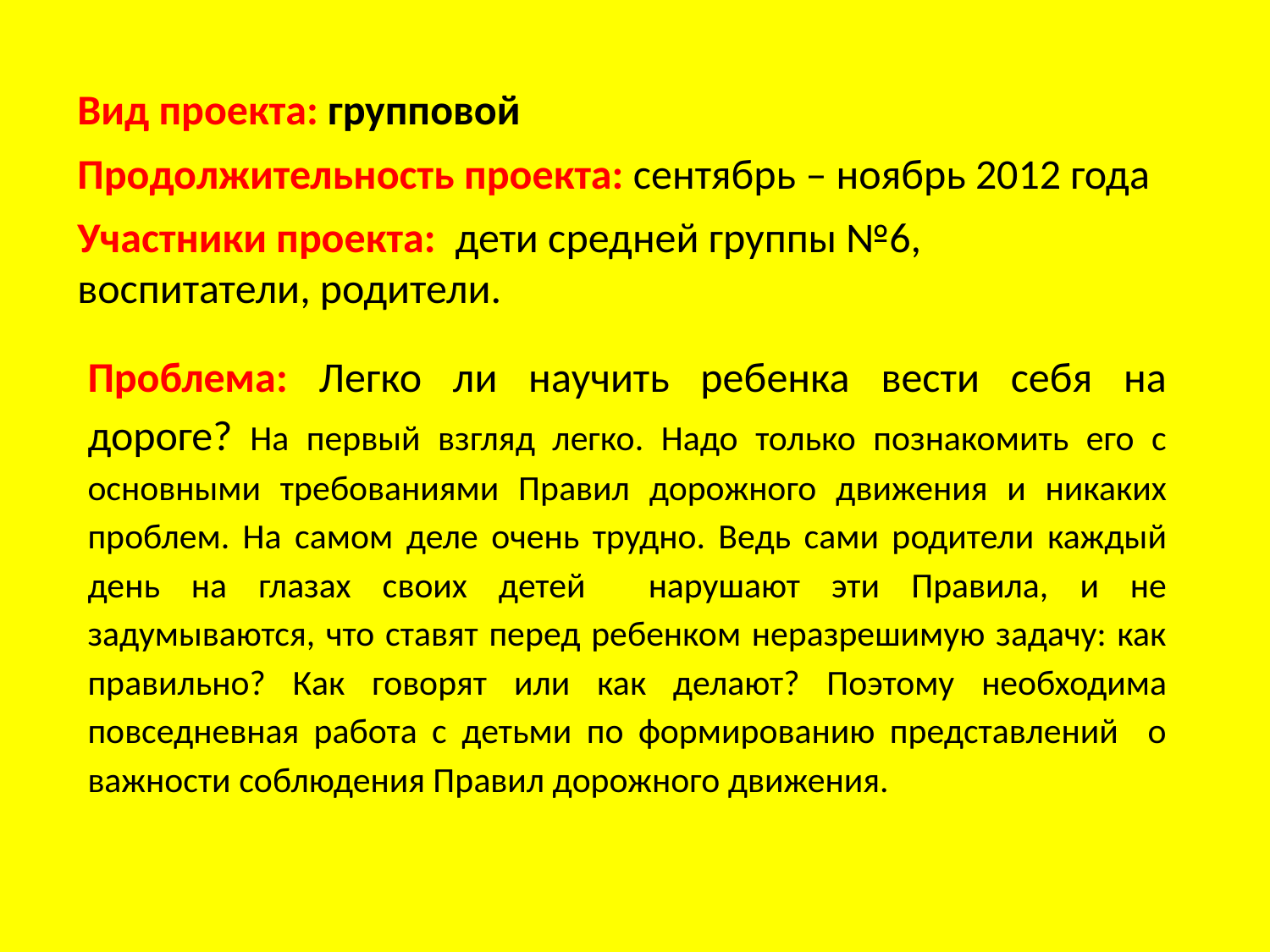

Вид проекта: групповой
Продолжительность проекта: сентябрь – ноябрь 2012 года
Участники проекта:  дети средней группы №6, воспитатели, родители.
Проблема: Легко ли научить ребенка вести себя на дороге? На первый взгляд легко. Надо только познакомить его с основными требованиями Правил дорожного движения и никаких проблем. На самом деле очень трудно. Ведь сами родители каждый день на глазах своих детей  нарушают эти Правила, и не задумываются, что ставят перед ребенком неразрешимую задачу: как правильно? Как говорят или как делают? Поэтому необходима повседневная работа с детьми по формированию представлений  о важности соблюдения Правил дорожного движения.